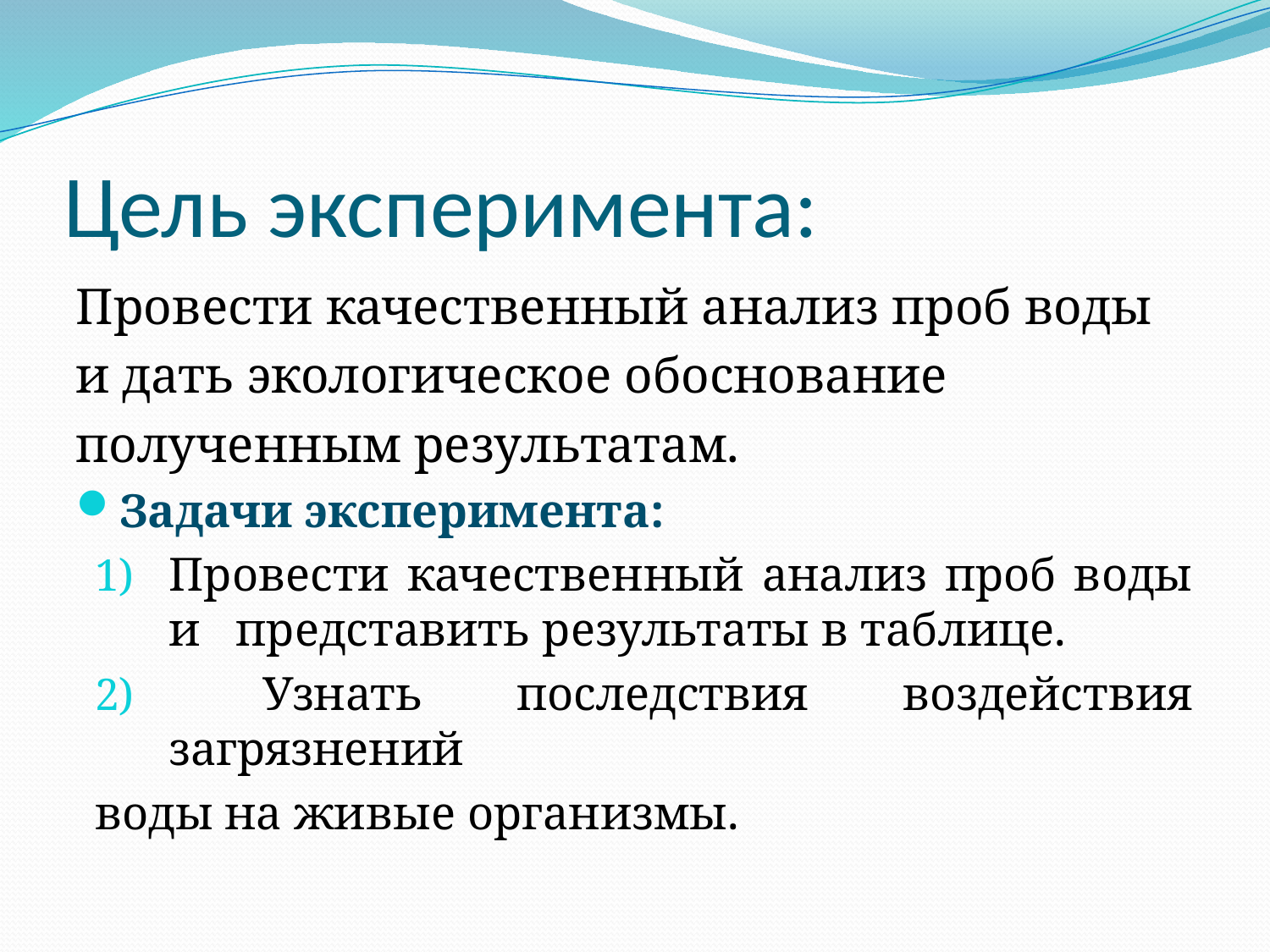

# Цель эксперимента:
Провести качественный анализ проб воды
и дать экологическое обоснование
полученным результатам.
Задачи эксперимента:
Провести качественный анализ проб воды и   представить результаты в таблице.
 Узнать последствия воздействия загрязнений
воды на живые организмы.